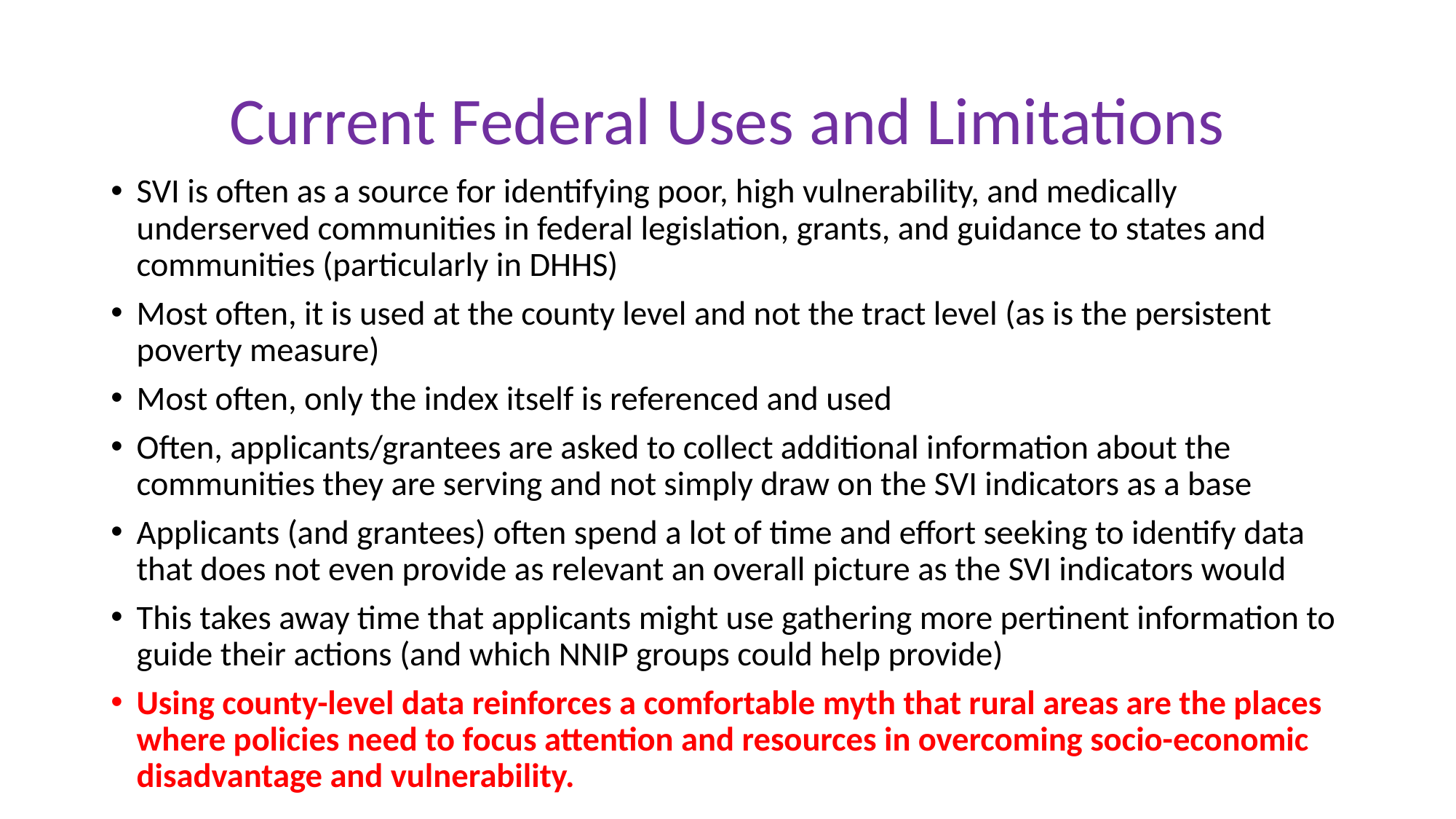

# Current Federal Uses and Limitations
SVI is often as a source for identifying poor, high vulnerability, and medically underserved communities in federal legislation, grants, and guidance to states and communities (particularly in DHHS)
Most often, it is used at the county level and not the tract level (as is the persistent poverty measure)
Most often, only the index itself is referenced and used
Often, applicants/grantees are asked to collect additional information about the communities they are serving and not simply draw on the SVI indicators as a base
Applicants (and grantees) often spend a lot of time and effort seeking to identify data that does not even provide as relevant an overall picture as the SVI indicators would
This takes away time that applicants might use gathering more pertinent information to guide their actions (and which NNIP groups could help provide)
Using county-level data reinforces a comfortable myth that rural areas are the places where policies need to focus attention and resources in overcoming socio-economic disadvantage and vulnerability.